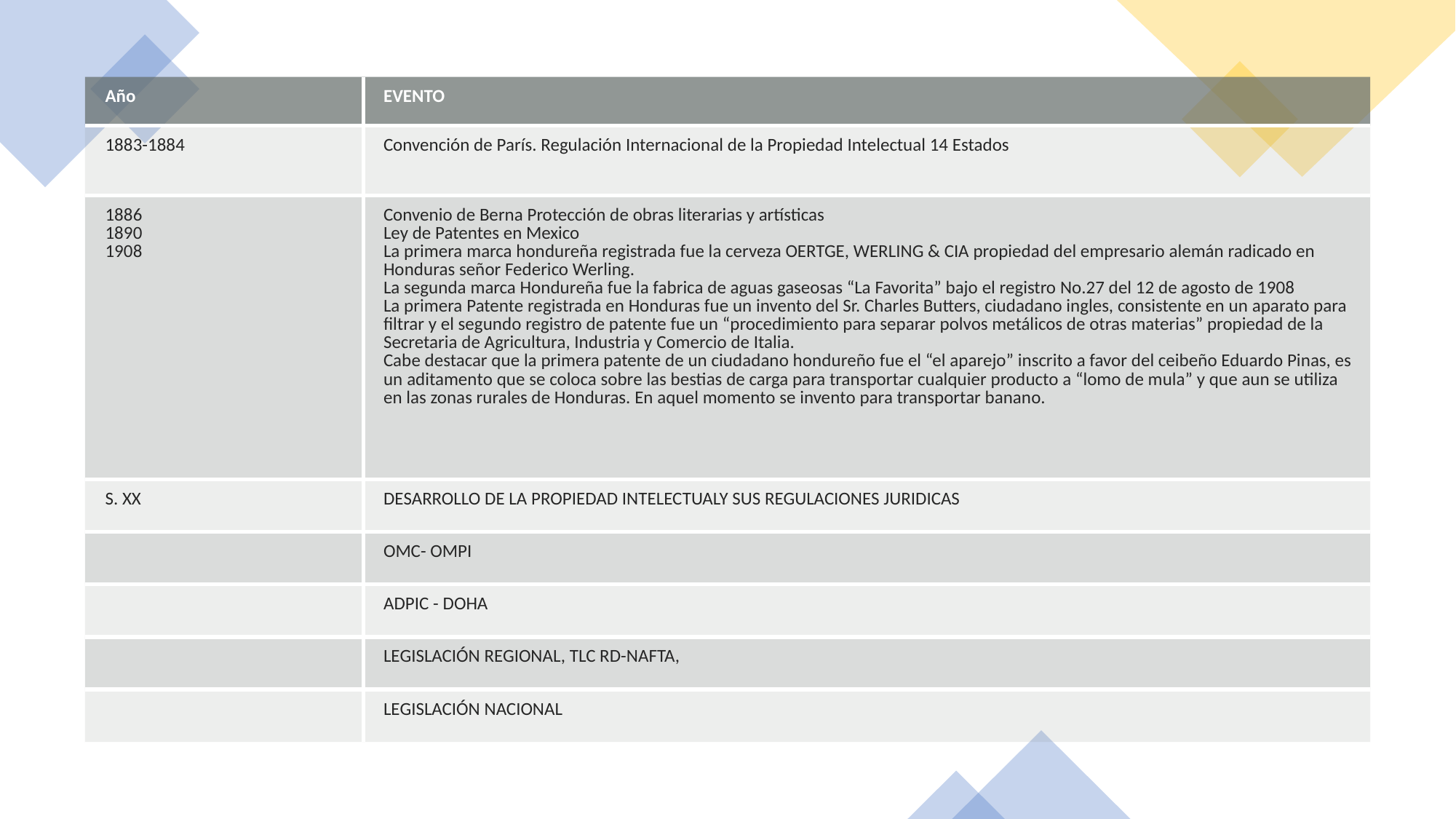

| Año | EVENTO |
| --- | --- |
| 1883-1884 | Convención de París. Regulación Internacional de la Propiedad Intelectual 14 Estados |
| 1886 1890 1908 | Convenio de Berna Protección de obras literarias y artísticas Ley de Patentes en Mexico La primera marca hondureña registrada fue la cerveza OERTGE, WERLING & CIA propiedad del empresario alemán radicado en Honduras señor Federico Werling. La segunda marca Hondureña fue la fabrica de aguas gaseosas “La Favorita” bajo el registro No.27 del 12 de agosto de 1908 La primera Patente registrada en Honduras fue un invento del Sr. Charles Butters, ciudadano ingles, consistente en un aparato para filtrar y el segundo registro de patente fue un “procedimiento para separar polvos metálicos de otras materias” propiedad de la Secretaria de Agricultura, Industria y Comercio de Italia. Cabe destacar que la primera patente de un ciudadano hondureño fue el “el aparejo” inscrito a favor del ceibeño Eduardo Pinas, es un aditamento que se coloca sobre las bestias de carga para transportar cualquier producto a “lomo de mula” y que aun se utiliza en las zonas rurales de Honduras. En aquel momento se invento para transportar banano. |
| S. XX | DESARROLLO DE LA PROPIEDAD INTELECTUALY SUS REGULACIONES JURIDICAS |
|  | OMC- OMPI |
|  | ADPIC - DOHA |
|  | LEGISLACIÓN REGIONAL, TLC RD-NAFTA, |
|  | LEGISLACIÓN NACIONAL |